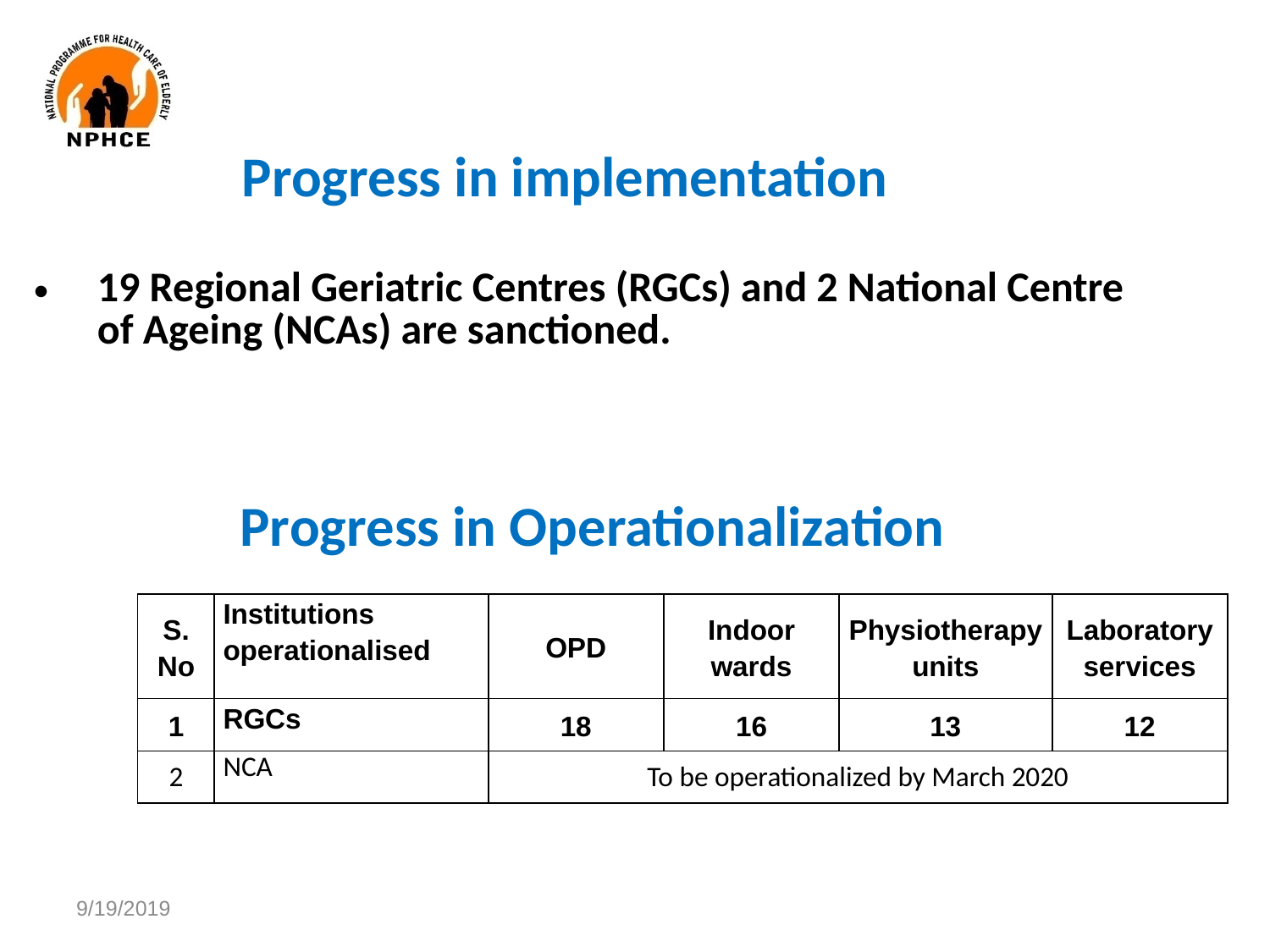

Progress in implementation
19 Regional Geriatric Centres (RGCs) and 2 National Centre of Ageing (NCAs) are sanctioned.
Progress in Operationalization
| S. No | Institutions operationalised | OPD | Indoor wards | Physiotherapy units | Laboratory services |
| --- | --- | --- | --- | --- | --- |
| 1 | RGCs | 18 | 16 | 13 | 12 |
| 2 | NCA | To be operationalized by March 2020 |  |  |  |
9/19/2019